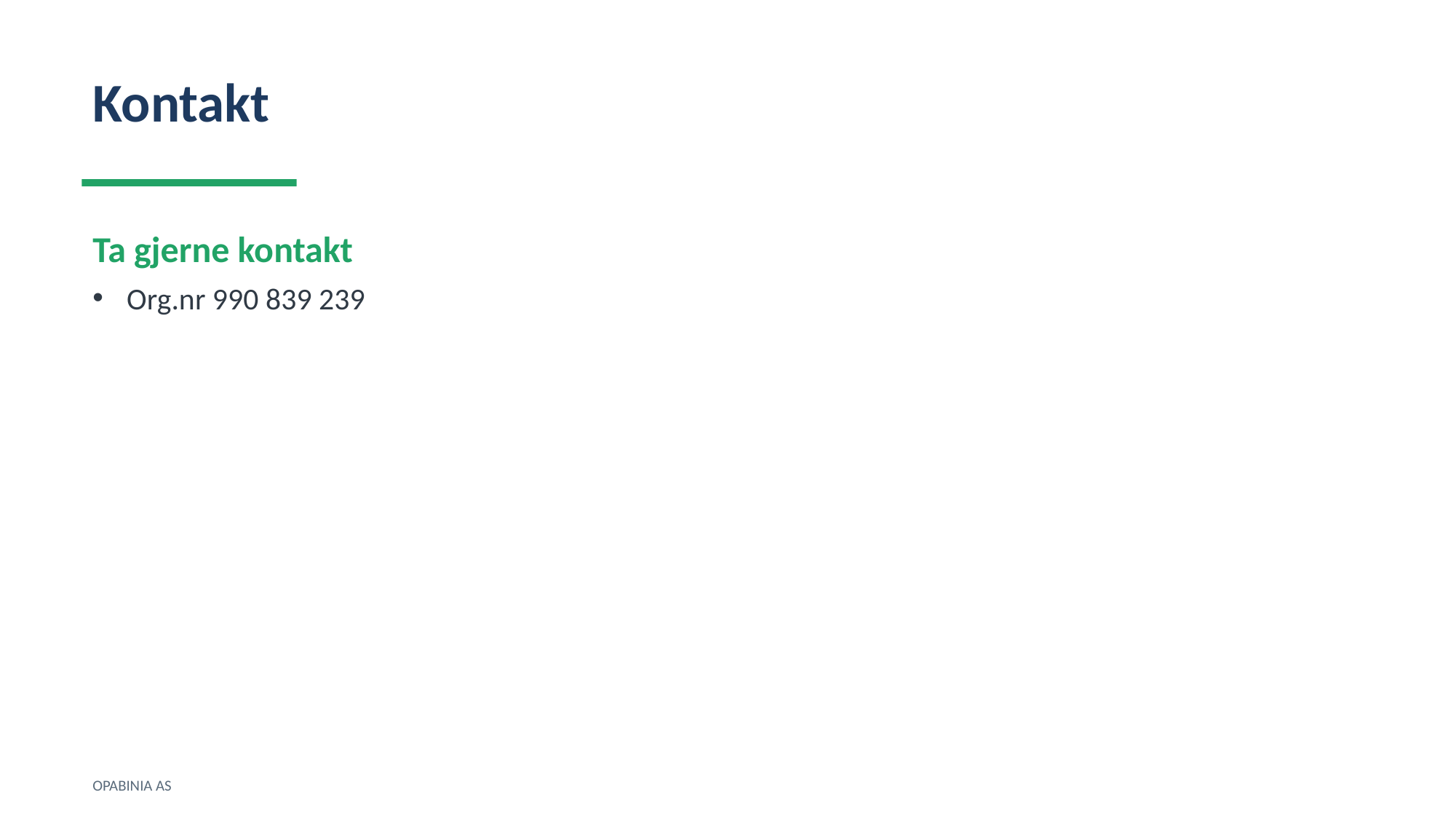

Kontakt

Ta gjerne kontakt
Org.nr 990 839 239
OPABINIA AS